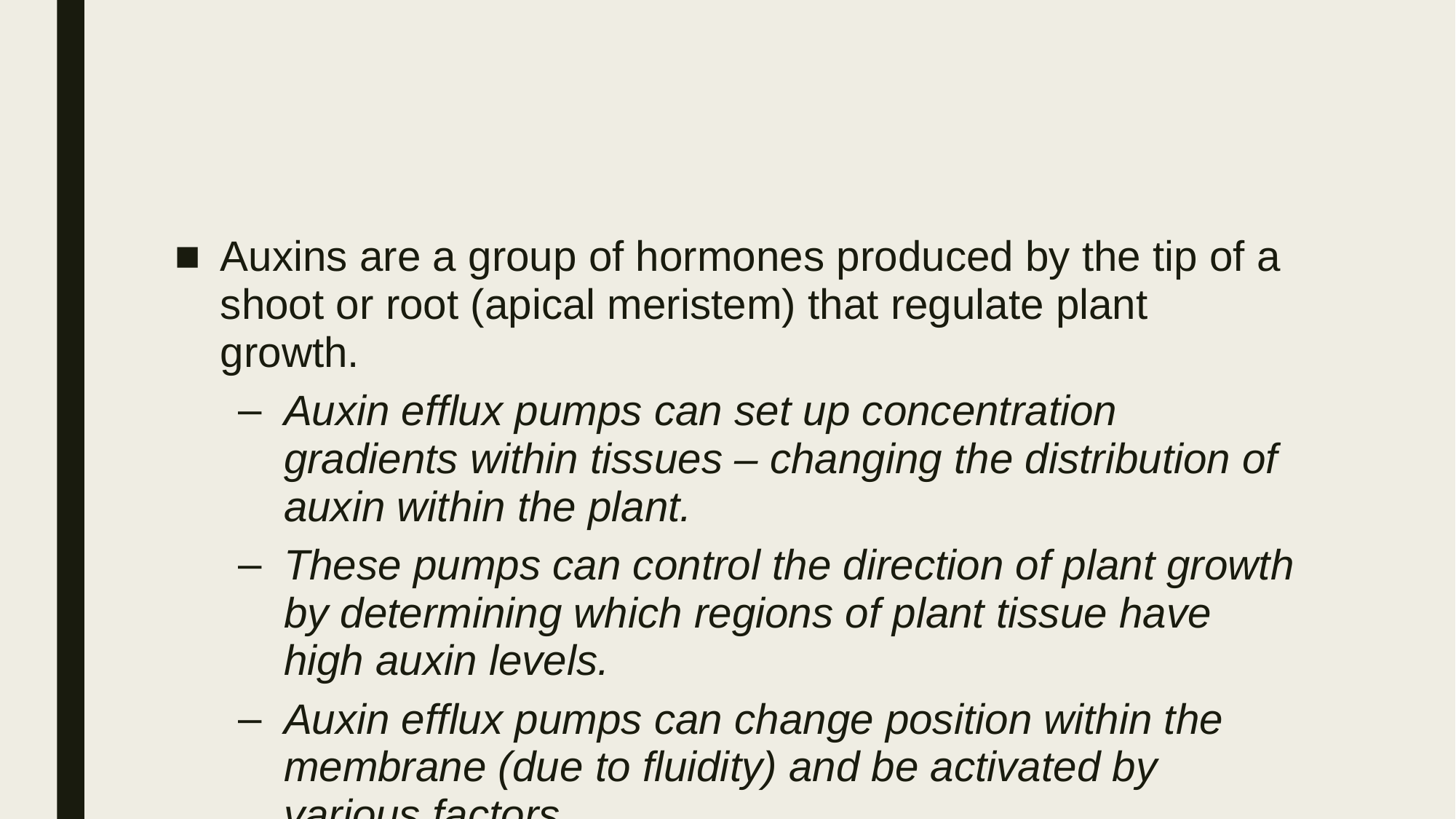

#
Auxins are a group of hormones produced by the tip of a shoot or root (apical meristem) that regulate plant growth.
Auxin efflux pumps can set up concentration gradients within tissues – changing the distribution of auxin within the plant.
These pumps can control the direction of plant growth by determining which regions of plant tissue have high auxin levels.
Auxin efflux pumps can change position within the membrane (due to fluidity) and be activated by various factors.